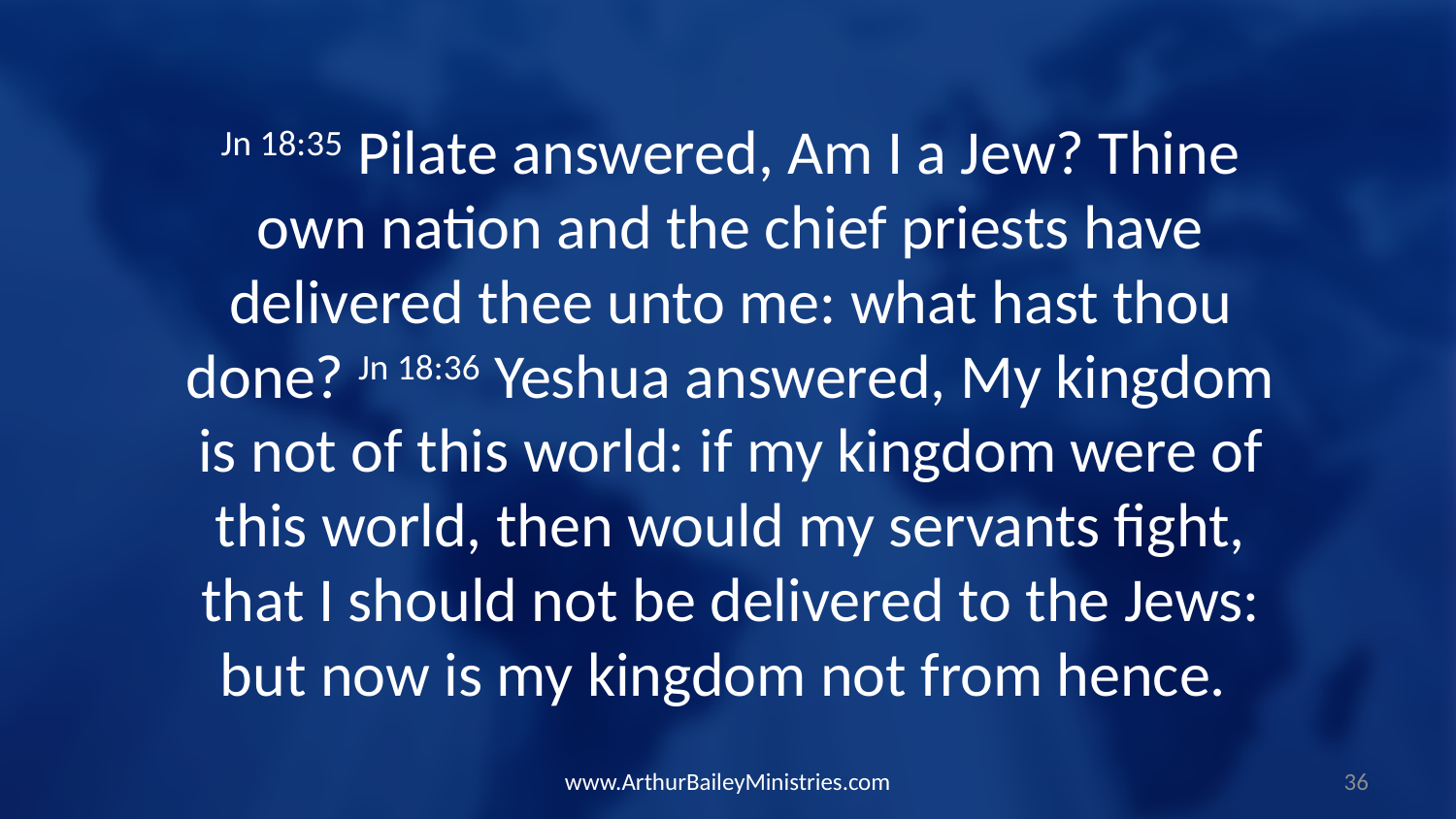

Jn 18:35 Pilate answered, Am I a Jew? Thine own nation and the chief priests have delivered thee unto me: what hast thou done? Jn 18:36 Yeshua answered, My kingdom is not of this world: if my kingdom were of this world, then would my servants fight, that I should not be delivered to the Jews: but now is my kingdom not from hence.
www.ArthurBaileyMinistries.com
36